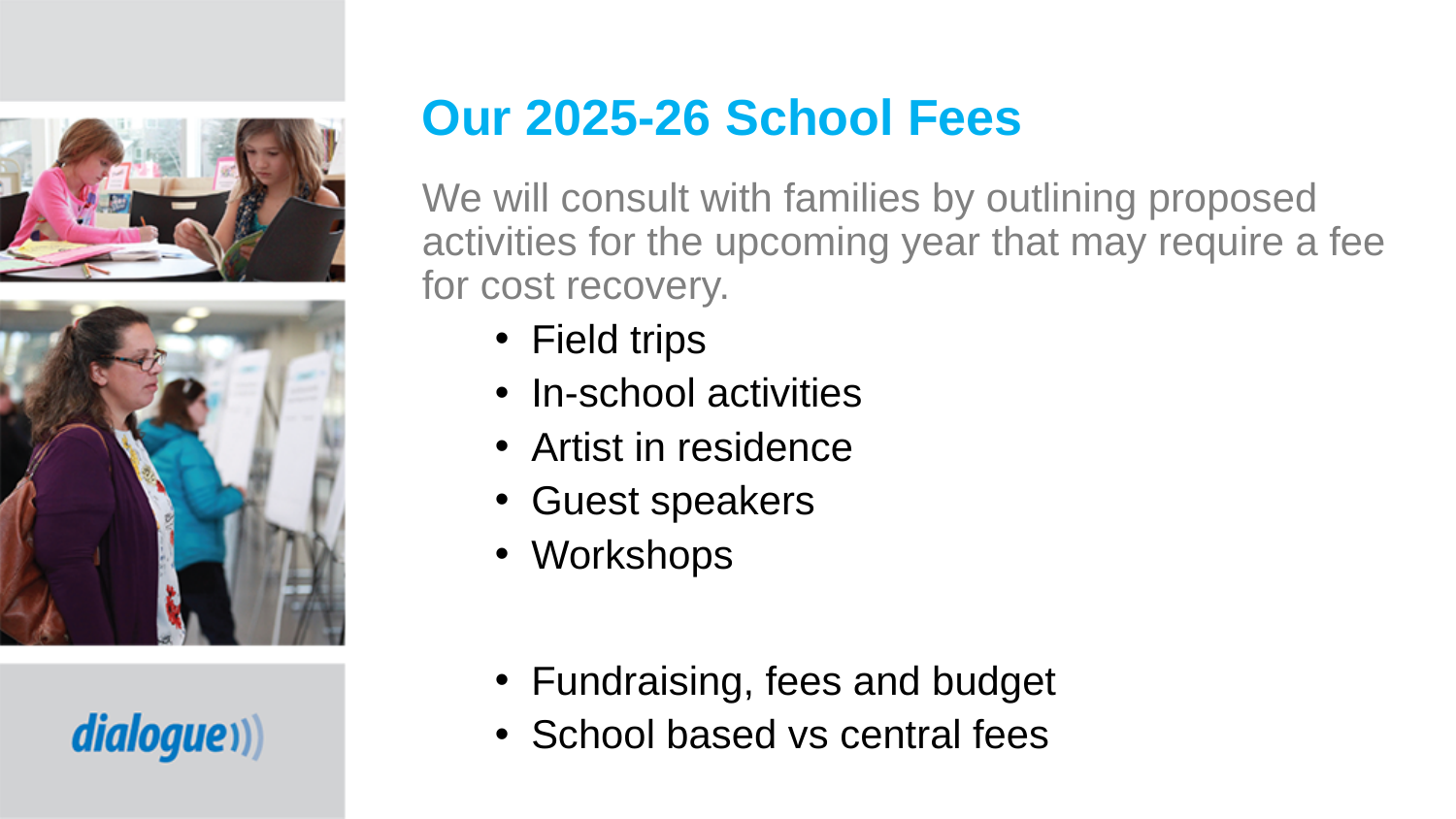

Our 2025-26 School Fees
We will consult with families by outlining proposed activities for the upcoming year that may require a fee for cost recovery.
Field trips
In-school activities
Artist in residence
Guest speakers
Workshops

Fundraising, fees and budget
School based vs central fees